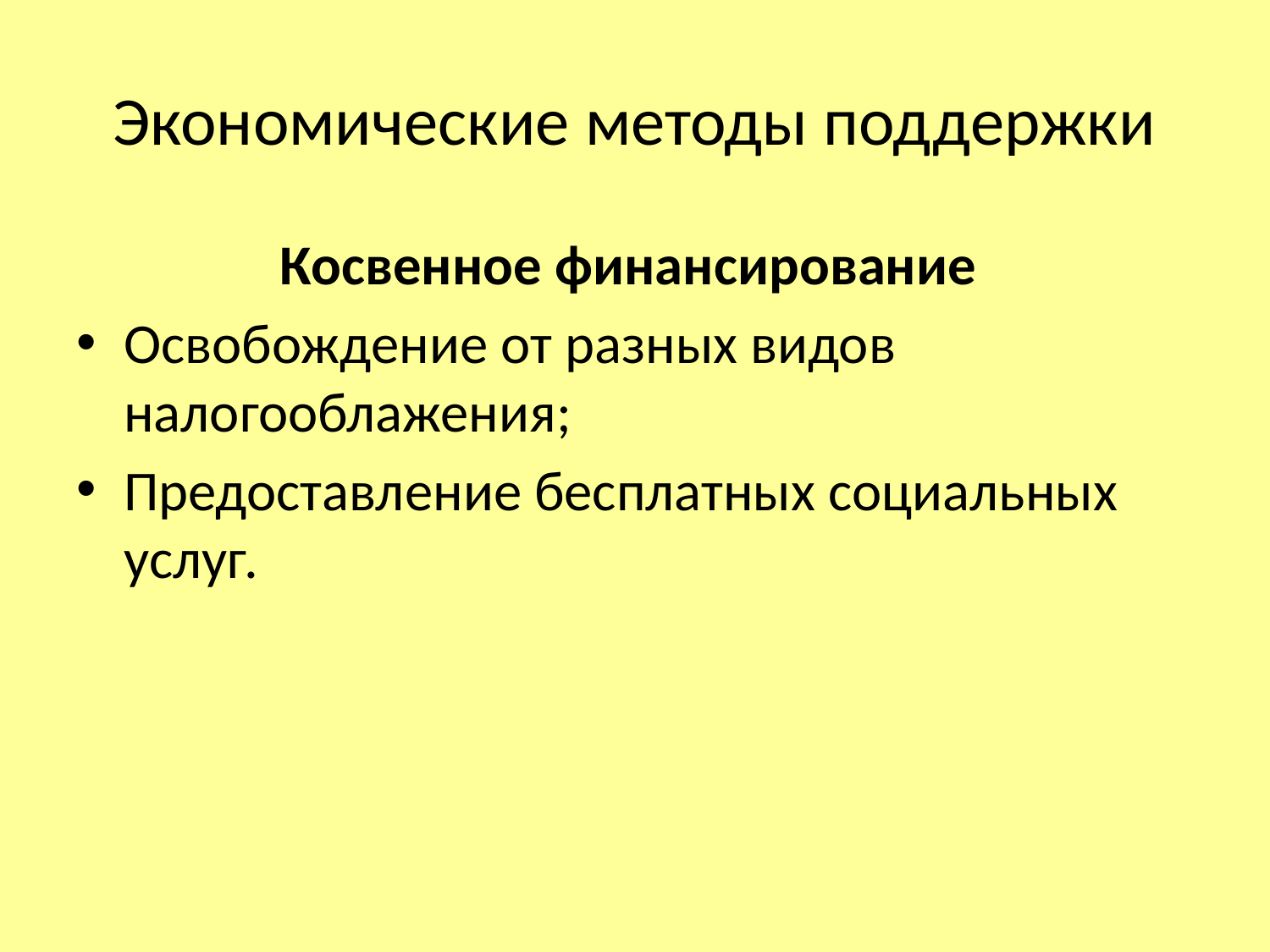

# Экономические методы поддержки
Косвенное финансирование
Освобождение от разных видов налогооблажения;
Предоставление бесплатных социальных услуг.